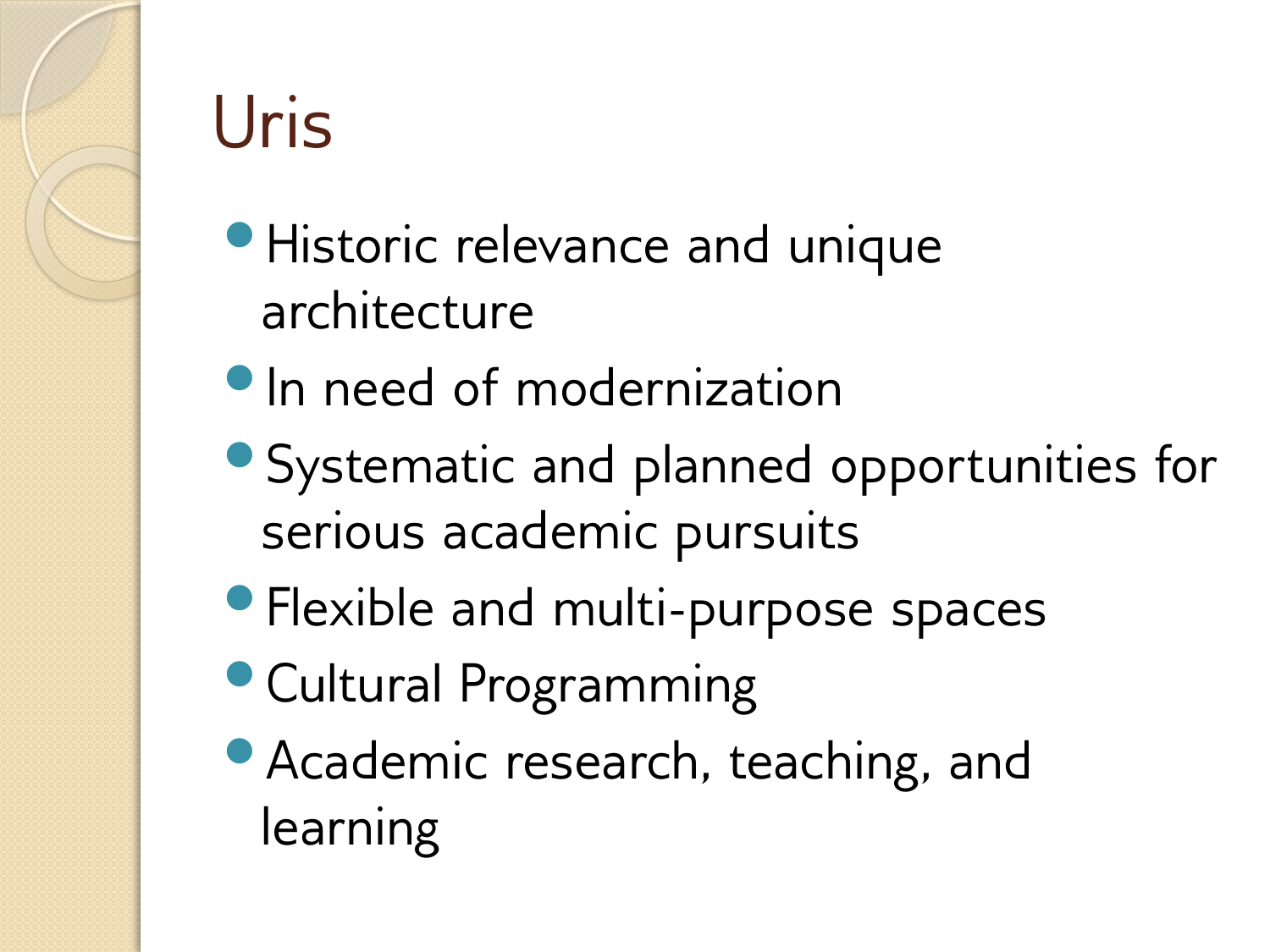

# Uris
Historic relevance and unique architecture
In need of modernization
Systematic and planned opportunities for serious academic pursuits
Flexible and multi-purpose spaces
Cultural Programming
Academic research, teaching, and learning